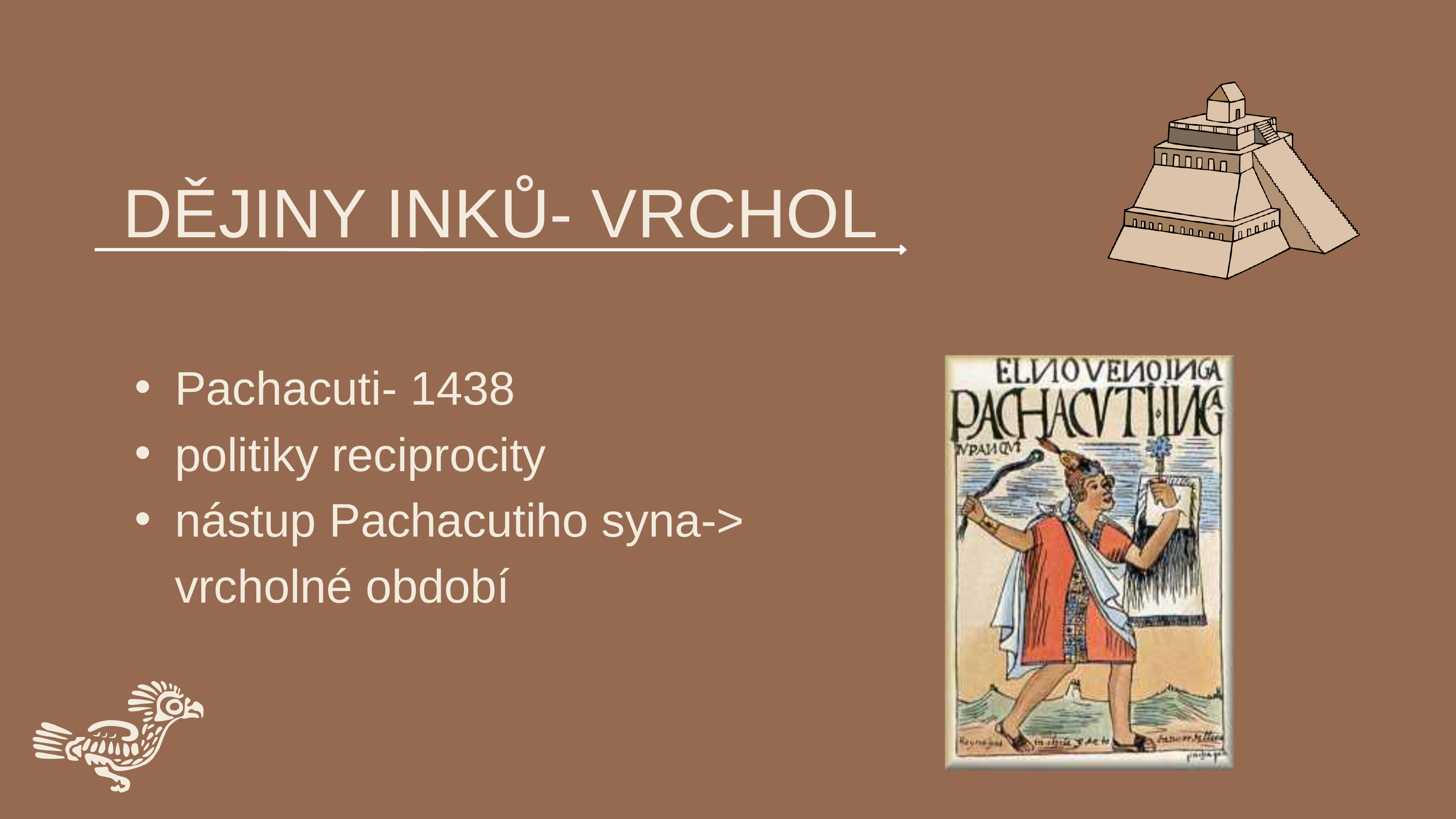

DĚJINY INKŮ- VRCHOL

Pachacuti- 1438
politiky reciprocity
nástup Pachacutiho syna-> vrcholné období